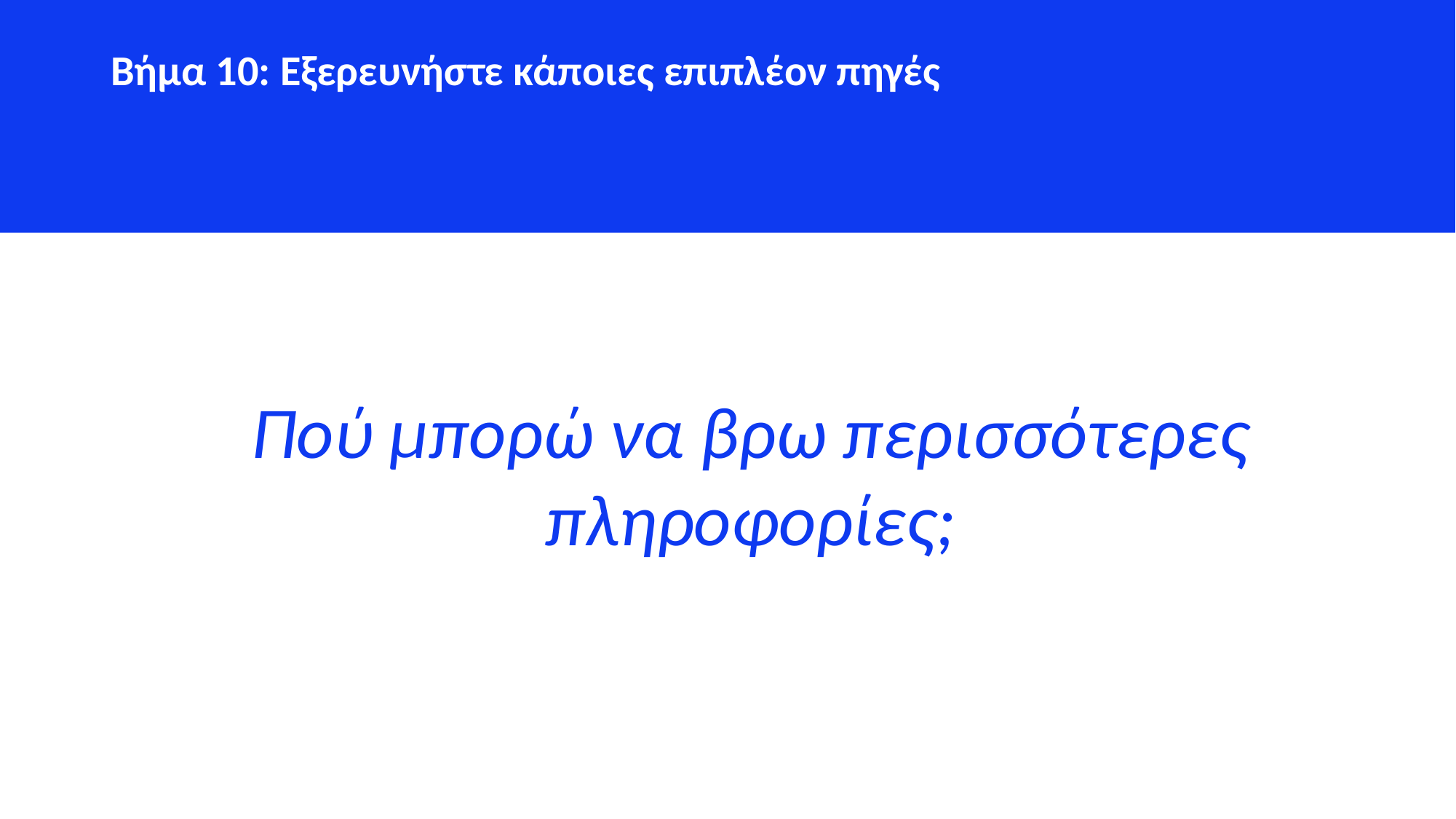

Βήμα 10: Εξερευνήστε κάποιες επιπλέον πηγές

Πού μπορώ να βρω περισσότερες πληροφορίες;